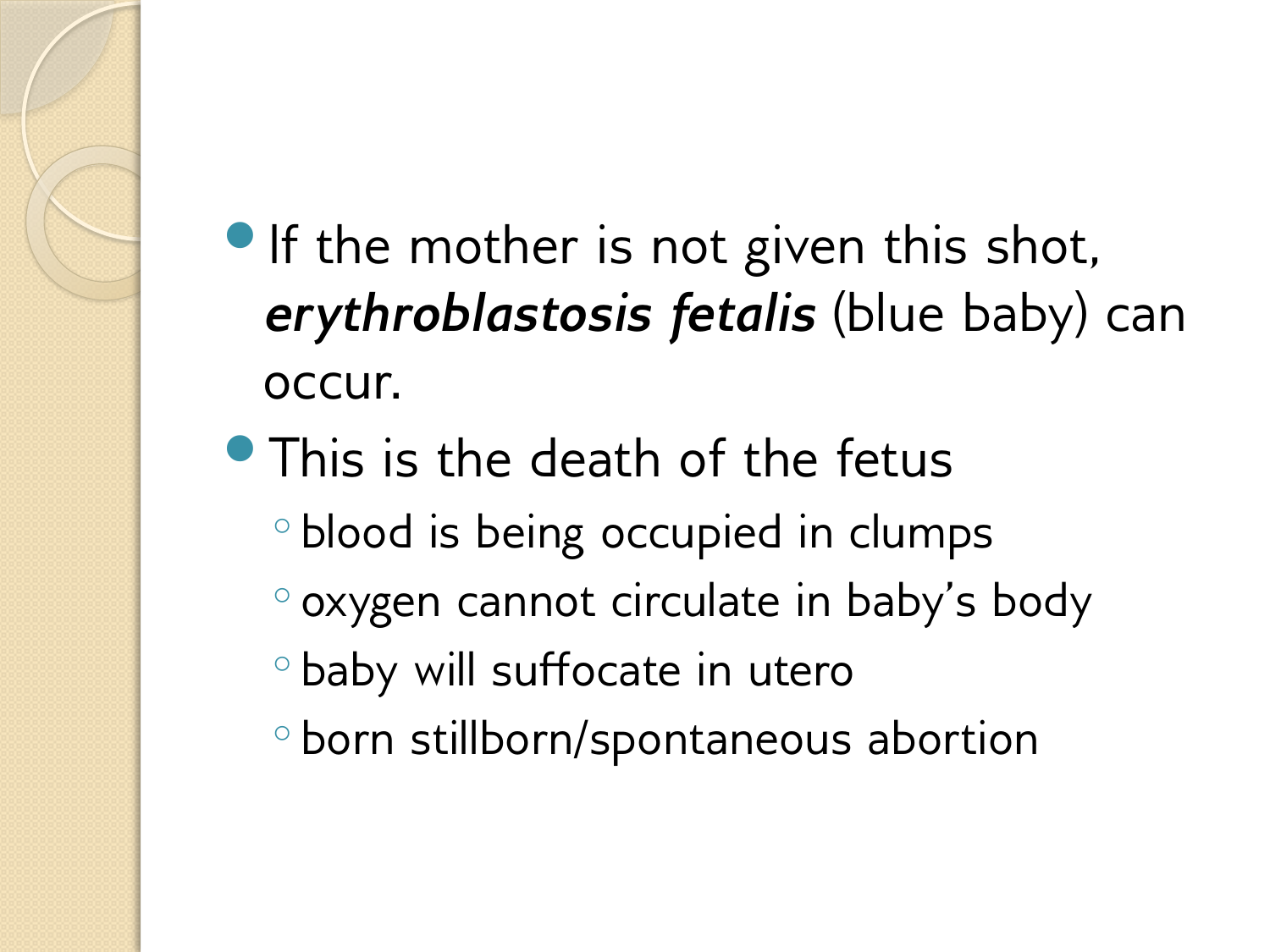

#
If the mother is not given this shot, erythroblastosis fetalis (blue baby) can occur.
This is the death of the fetus
blood is being occupied in clumps
oxygen cannot circulate in baby’s body
baby will suffocate in utero
born stillborn/spontaneous abortion